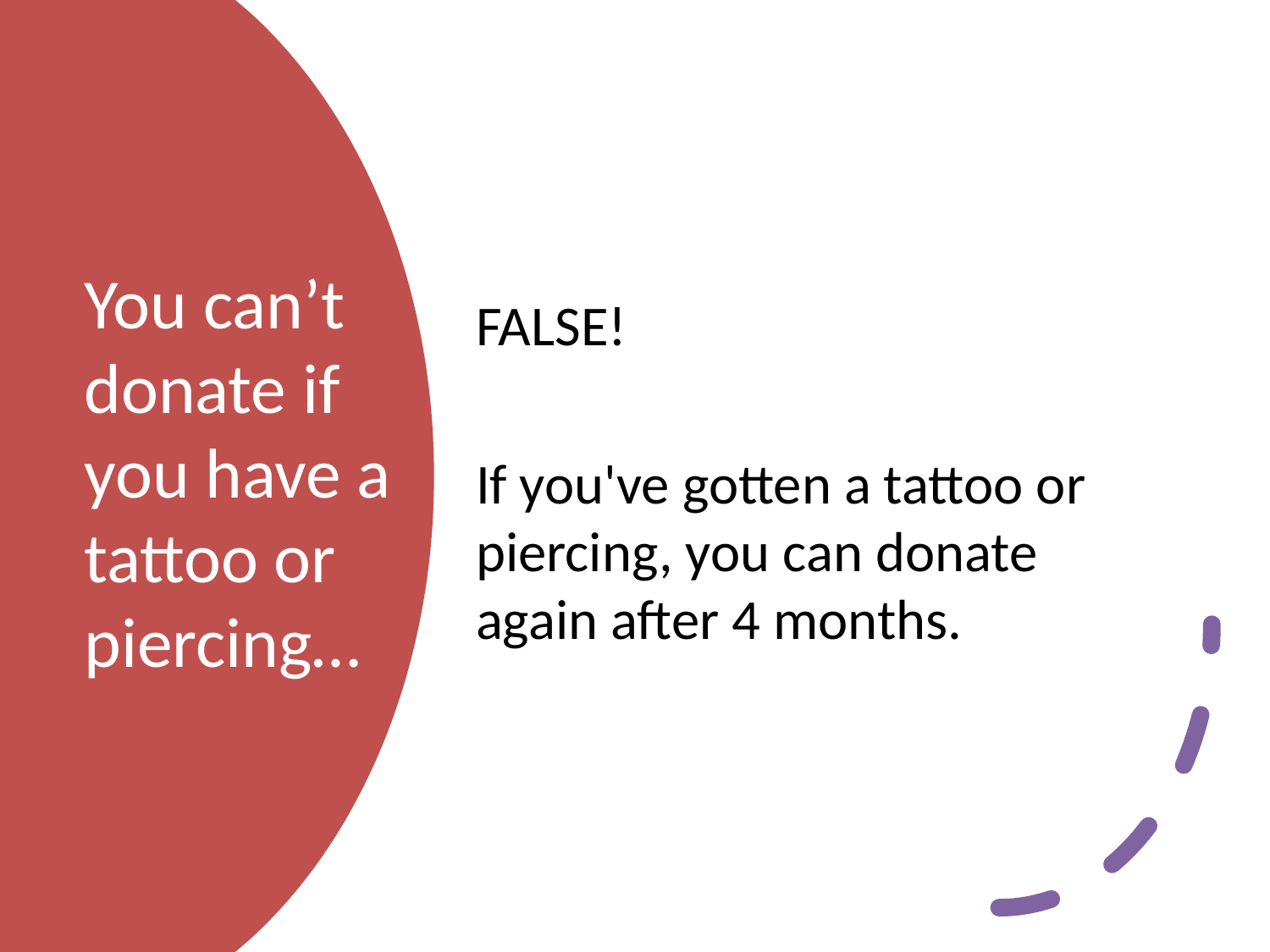

FALSE!

If you've gotten a tattoo or piercing, you can donate again after 4 months.
# You can’t donate if you have a tattoo or piercing…